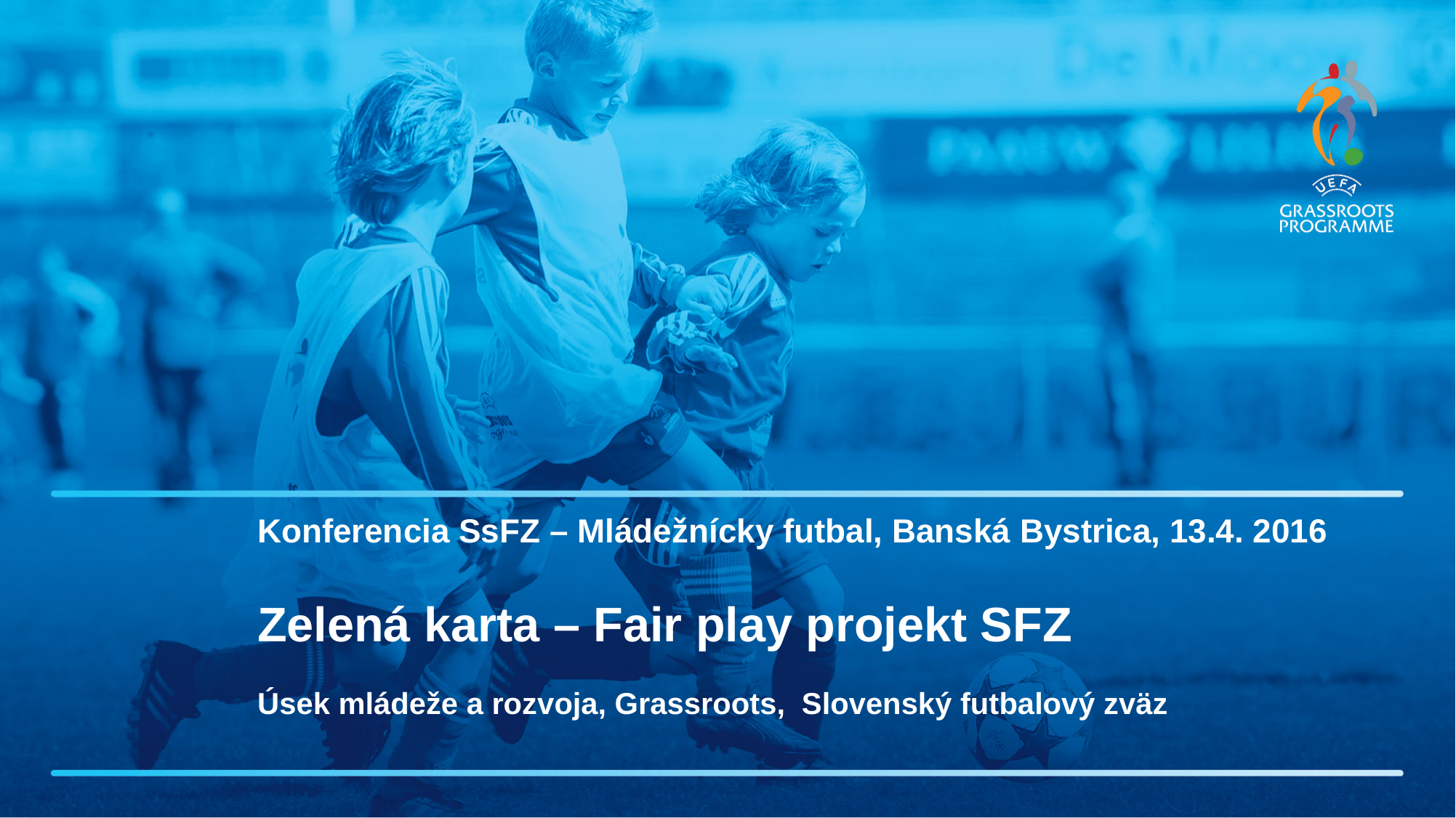

Konferencia SsFZ – Mládežnícky futbal, Banská Bystrica, 13.4. 2016

Zelená karta – Fair play projekt SFZ

Úsek mládeže a rozvoja, Grassroots,  Slovenský futbalový zväz